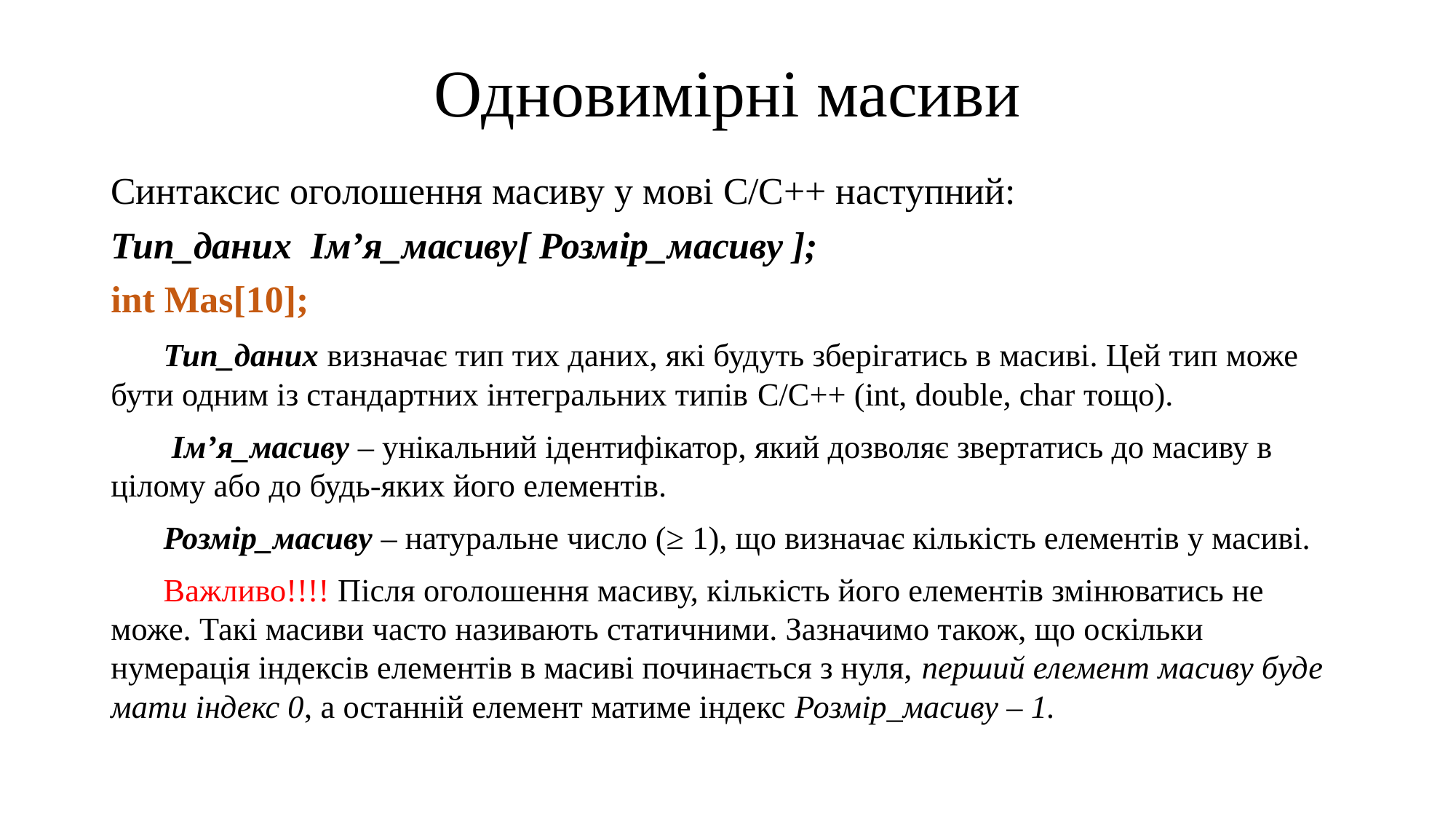

# Одновимірні масиви
Синтаксис оголошення масиву у мові С/С++ наступний:
Тип_даних  Ім’я_масиву[ Розмір_масиву ];
int Mas[10];
Тип_даних визначає тип тих даних, які будуть зберігатись в масиві. Цей тип може бути одним із стандартних інтегральних типів C/С++ (int, double, char тощо).
 Ім’я_масиву – унікальний ідентифікатор, який дозволяє звертатись до масиву в цілому або до будь-яких його елементів.
Розмір_масиву – натуральне число (≥ 1), що визначає кількість елементів у масиві.
Важливо!!!! Після оголошення масиву, кількість його елементів змінюватись не може. Такі масиви часто називають статичними. Зазначимо також, що оскільки нумерація індексів елементів в масиві починається з нуля, перший елемент масиву буде мати індекс 0, а останній елемент матиме індекс Розмір_масиву – 1.